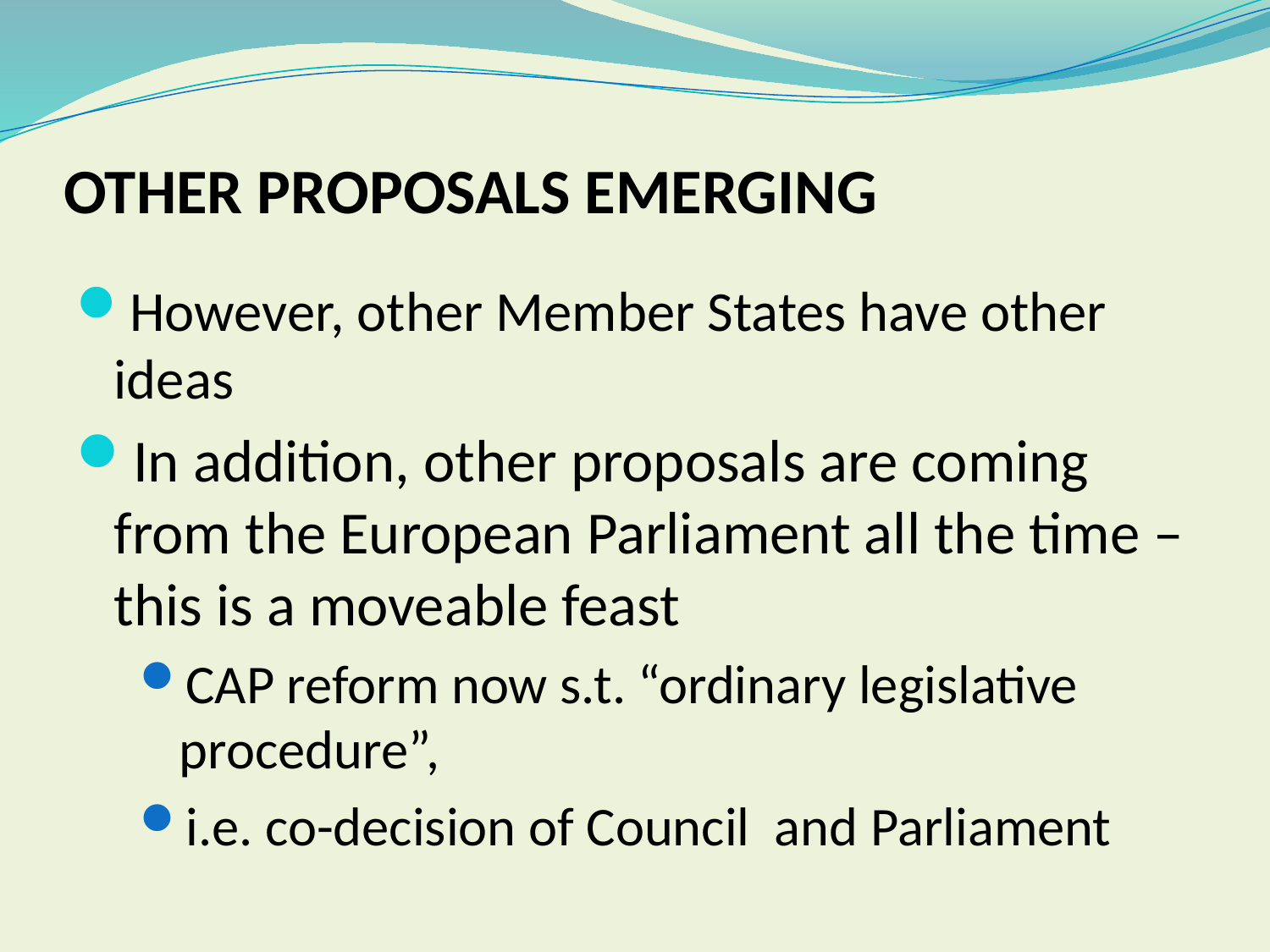

# OTHER PROPOSALS EMERGING
However, other Member States have other ideas
In addition, other proposals are coming from the European Parliament all the time – this is a moveable feast
CAP reform now s.t. “ordinary legislative procedure”,
i.e. co-decision of Council  and Parliament